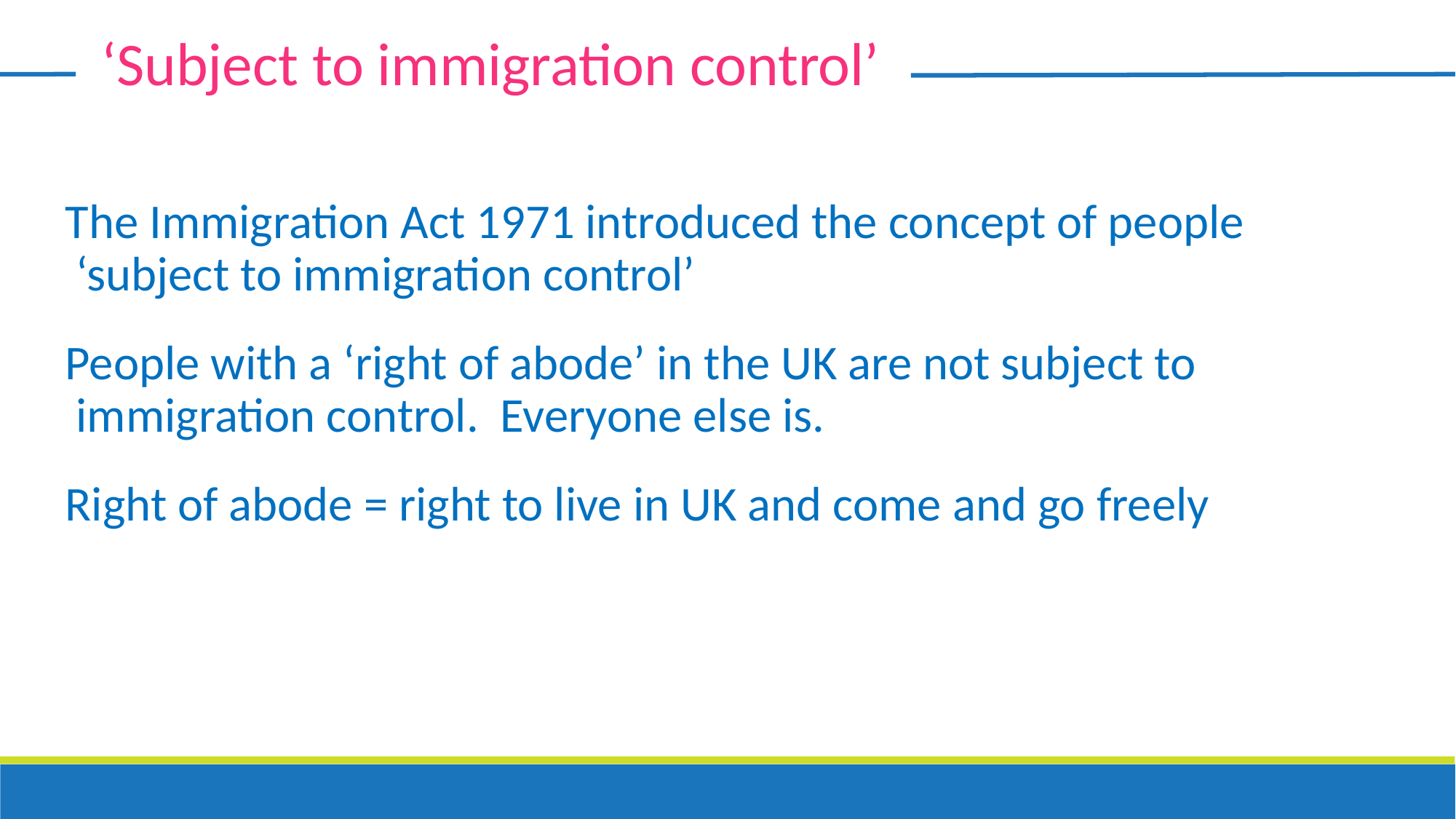

‘Subject to immigration control’
The Immigration Act 1971 introduced the concept of people ‘subject to immigration control’
People with a ‘right of abode’ in the UK are not subject to immigration control.  Everyone else is.
Right of abode = right to live in UK and come and go freely